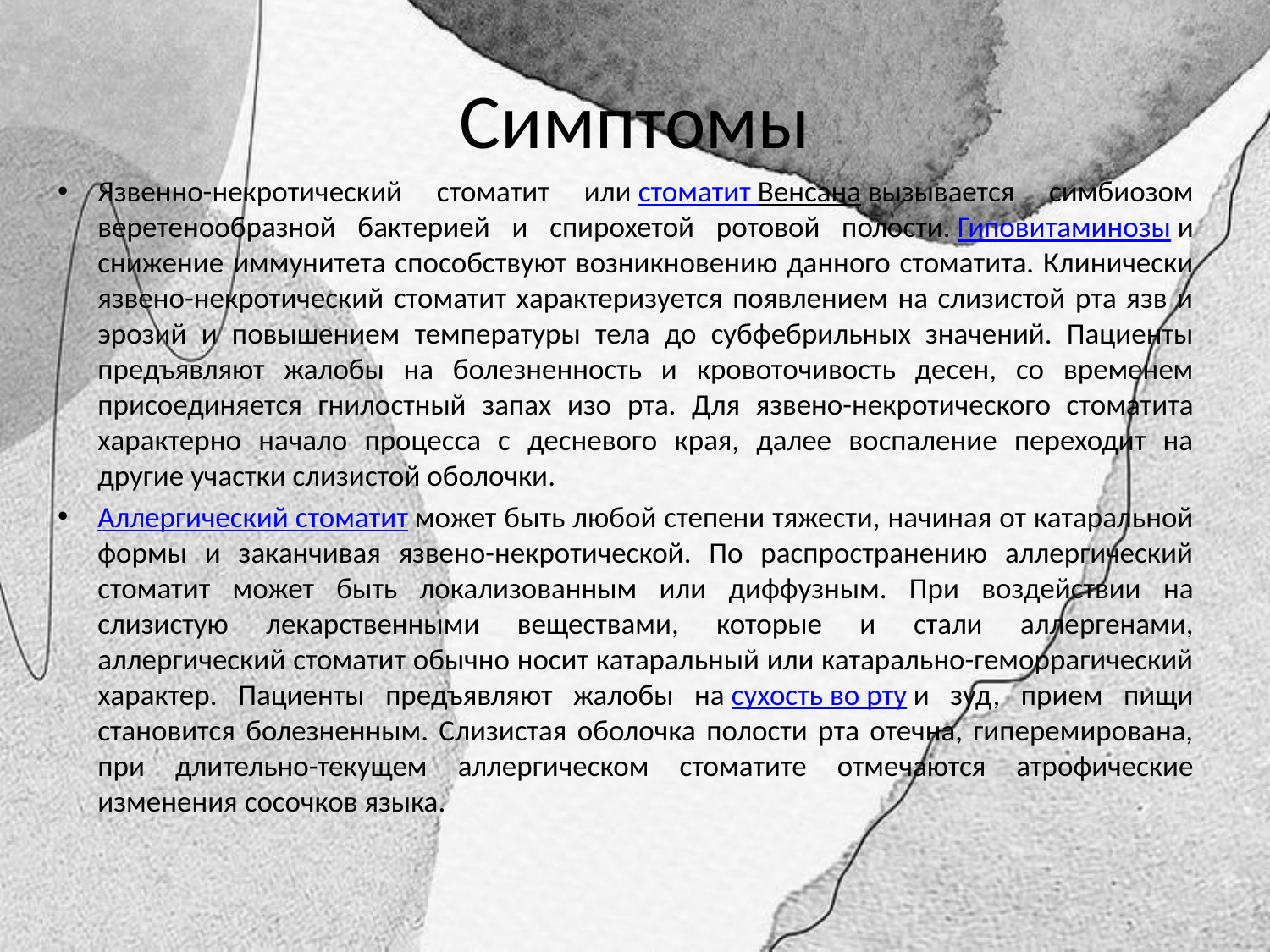

# Симптомы
Язвенно-некротический стоматит или стоматит Венсана вызывается симбиозом веретенообразной бактерией и спирохетой ротовой полости. Гиповитаминозы и снижение иммунитета способствуют возникновению данного стоматита. Клинически язвено-некротический стоматит характеризуется появлением на слизистой рта язв и эрозий и повышением температуры тела до субфебрильных значений. Пациенты предъявляют жалобы на болезненность и кровоточивость десен, со временем присоединяется гнилостный запах изо рта. Для язвено-некротического стоматита характерно начало процесса с десневого края, далее воспаление переходит на другие участки слизистой оболочки.
Аллергический стоматит может быть любой степени тяжести, начиная от катаральной формы и заканчивая язвено-некротической. По распространению аллергический стоматит может быть локализованным или диффузным. При воздействии на слизистую лекарственными веществами, которые и стали аллергенами, аллергический стоматит обычно носит катаральный или катарально-геморрагический характер. Пациенты предъявляют жалобы на сухость во рту и зуд, прием пищи становится болезненным. Слизистая оболочка полости рта отечна, гиперемирована, при длительно-текущем аллергическом стоматите отмечаются атрофические изменения сосочков языка.